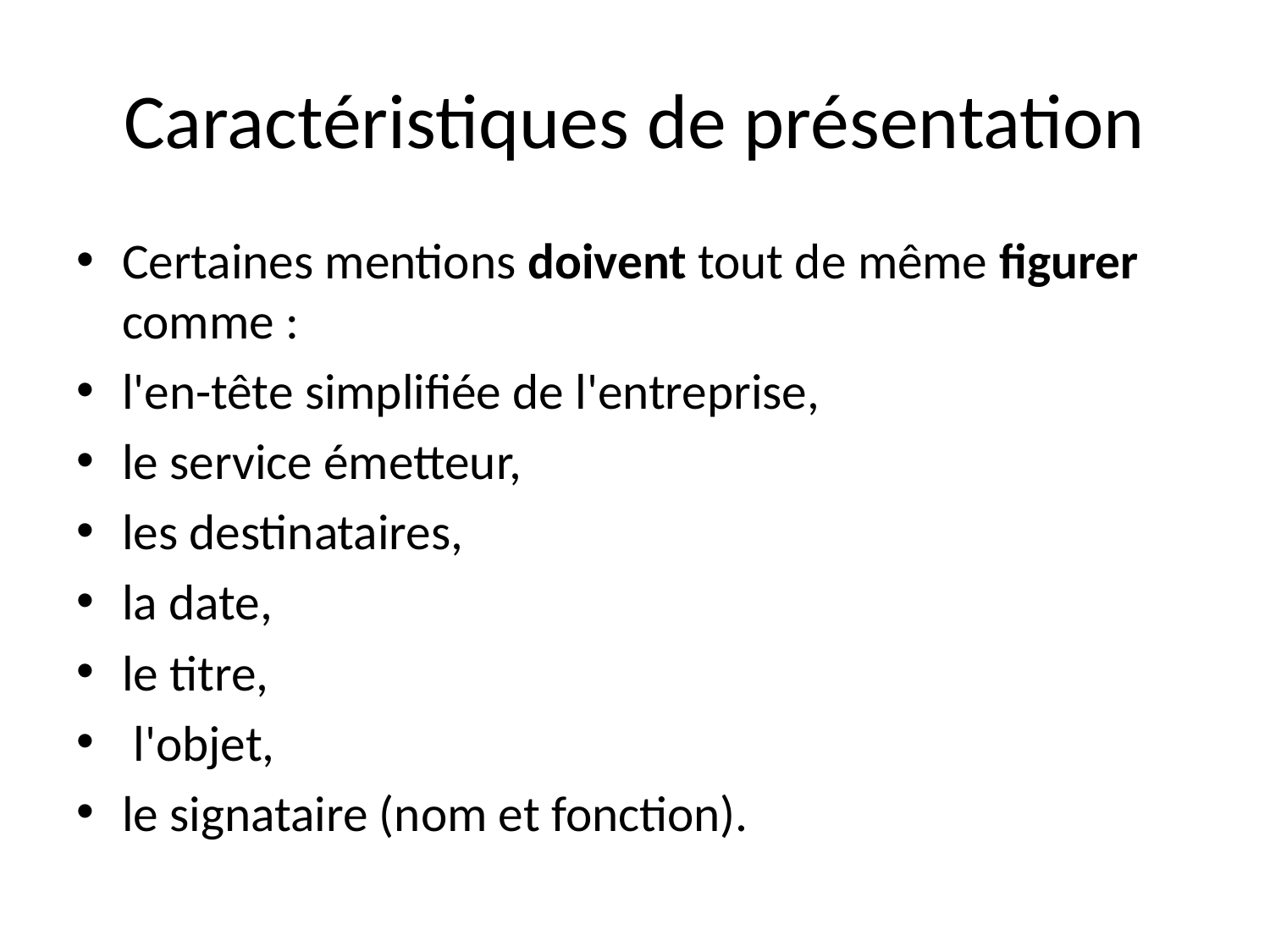

# Caractéristiques de présentation
Certaines mentions doivent tout de même figurer comme :
l'en-tête simplifiée de l'entreprise,
le service émetteur,
les destinataires,
la date,
le titre,
 l'objet,
le signataire (nom et fonction).